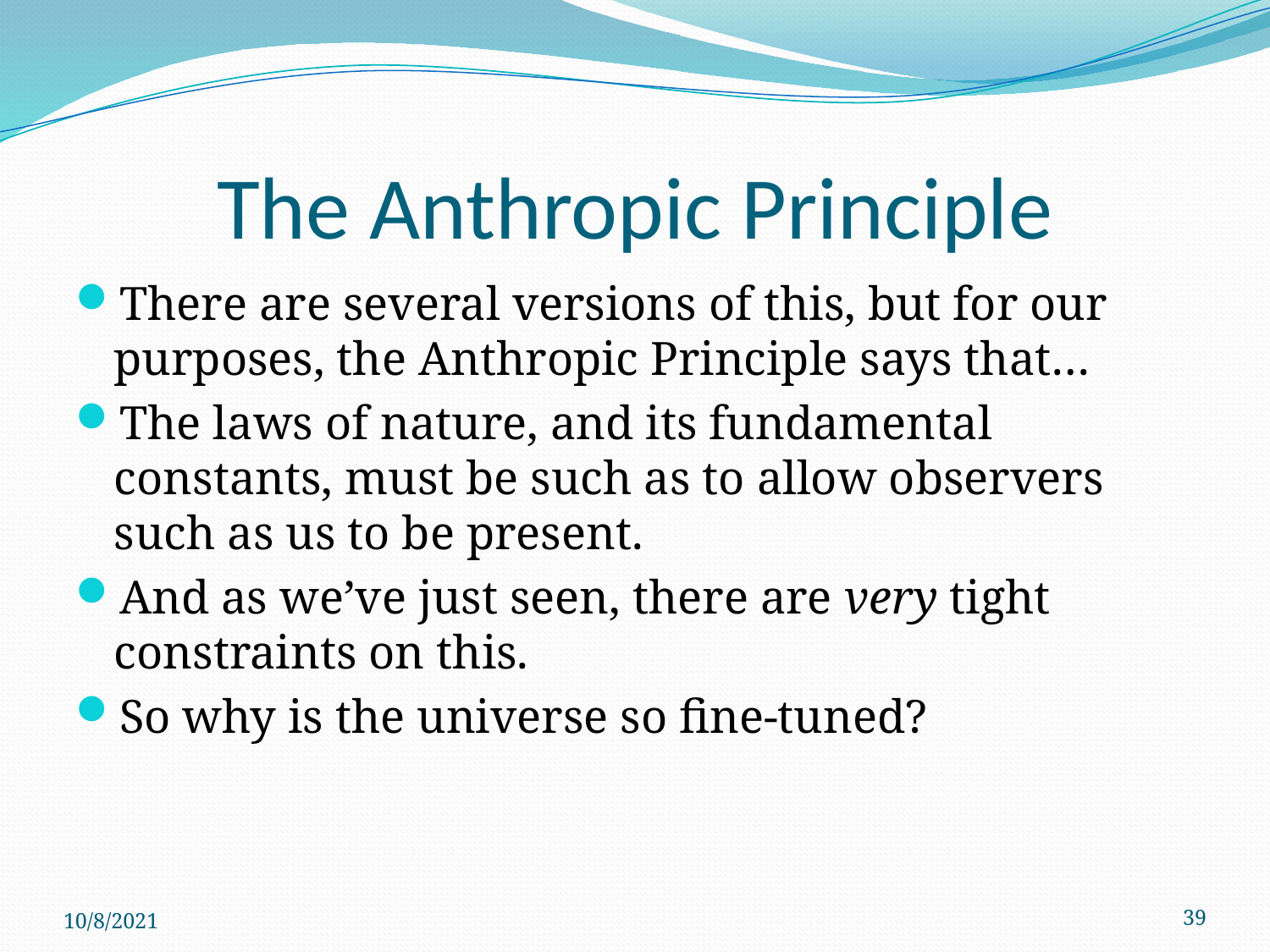

# The Anthropic Principle
There are several versions of this, but for our purposes, the Anthropic Principle says that…
The laws of nature, and its fundamental constants, must be such as to allow observers such as us to be present.
And as we’ve just seen, there are very tight constraints on this.
So why is the universe so fine-tuned?
10/8/2021
39